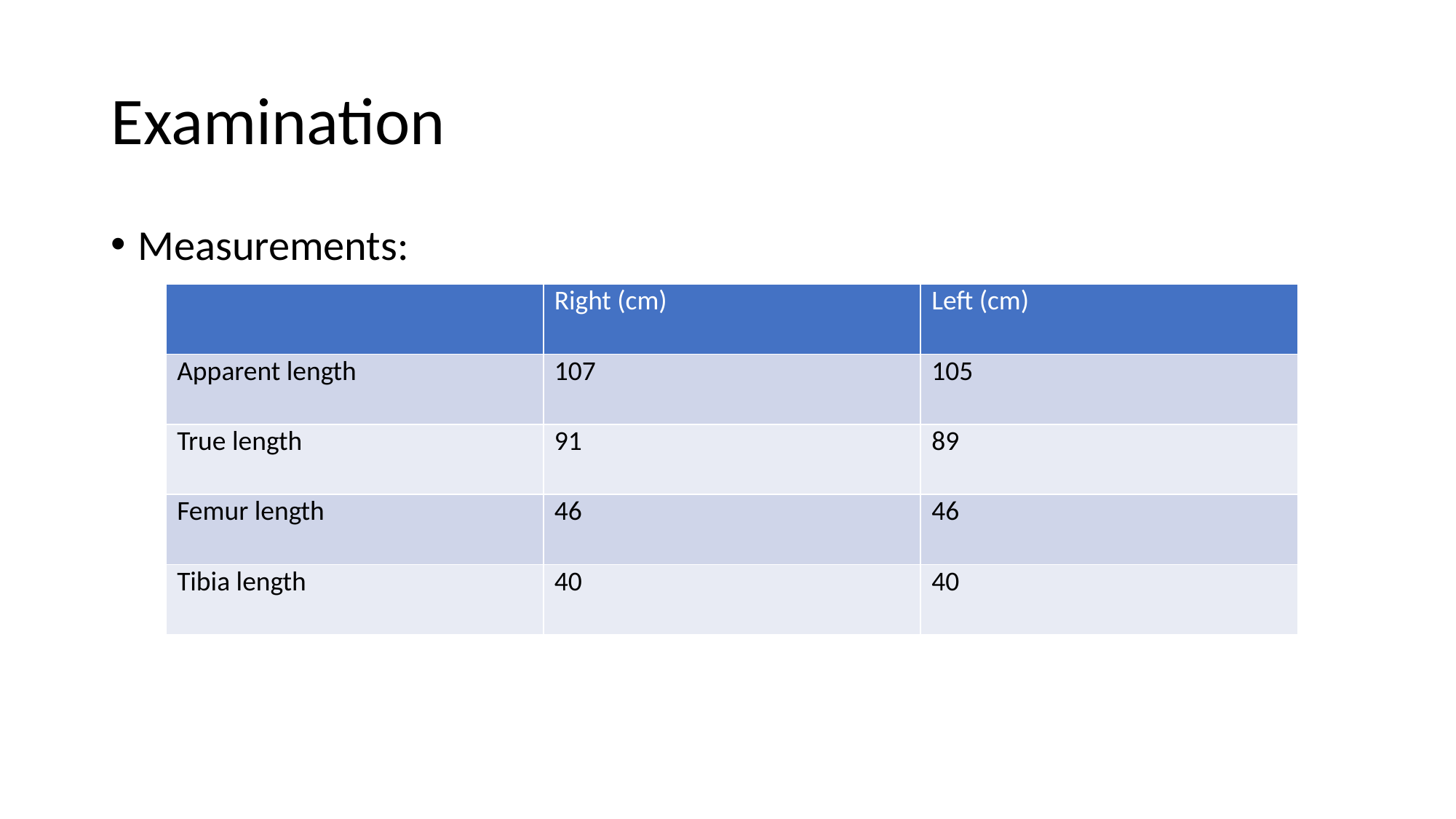

# Examination
Measurements:

|  | Right (cm) | Left (cm) |
| --- | --- | --- |
| Apparent length | 107 | 105 |
| True length | 91 | 89 |
| Femur length | 46 | 46 |
| Tibia length | 40 | 40 |